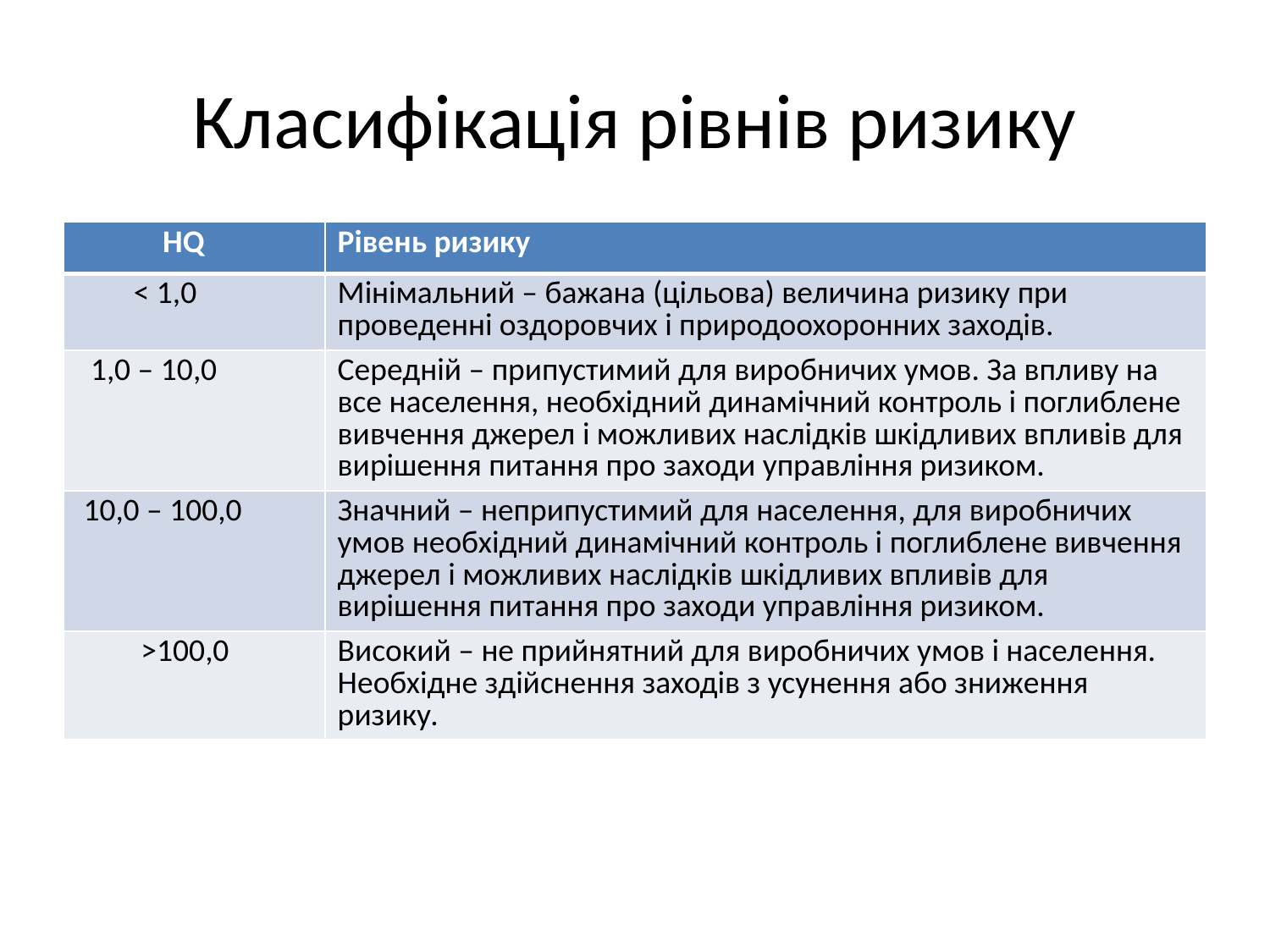

# Класифікація рівнів ризику
| HQ | Рівень ризику |
| --- | --- |
| ˂ 1,0 | Мінімальний – бажана (цільова) величина ризику при проведенні оздоровчих і природоохоронних заходів. |
| 1,0 – 10,0 | Середній – припустимий для виробничих умов. За впливу на все населення, необхідний динамічний контроль і поглиблене вивчення джерел і можливих наслідків шкідливих впливів для вирішення питання про заходи управління ризиком. |
| 10,0 – 100,0 | Значний – неприпустимий для населення, для виробничих умов необхідний динамічний контроль і поглиблене вивчення джерел і можливих наслідків шкідливих впливів для вирішення питання про заходи управління ризиком. |
| ˃100,0 | Високий – не прийнятний для виробничих умов і населення. Необхідне здійснення заходів з усунення або зниження ризику. |